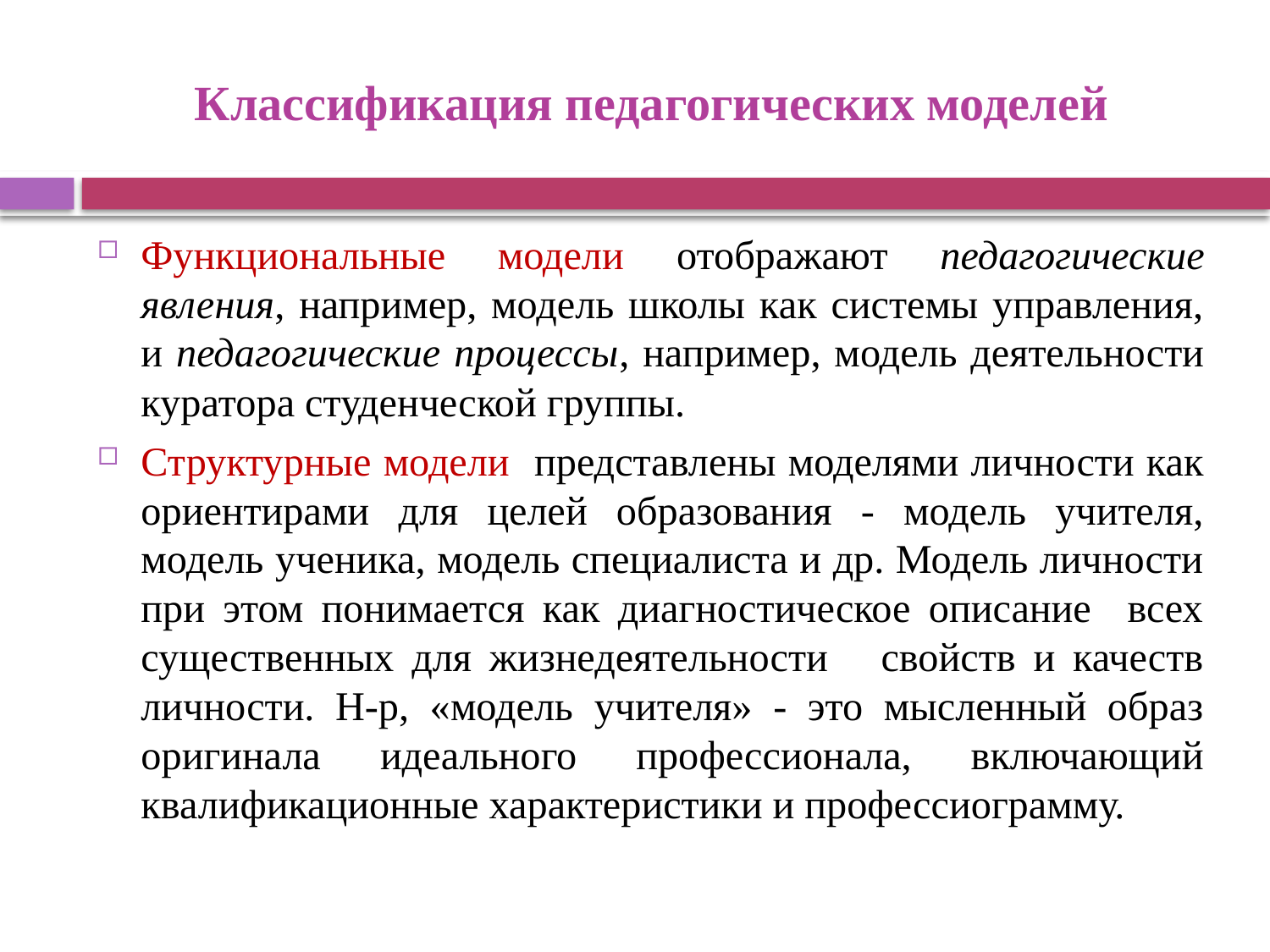

# Классификация педагогических моделей
Функциональные модели отображают педагогические явления, например, модель школы как системы управления, и педагогические процессы, например, модель деятельности куратора студенческой группы.
Структурные модели  представлены моделями личности как ориентирами для целей образования - модель учителя, модель ученика, модель специалиста и др. Модель личности при этом понимается как диагностическое описание  всех существенных для жизнедеятельности   свойств и качеств личности. Н-р, «модель учителя» - это мысленный образ оригинала идеального профессионала, включающий квалификационные характеристики и профессиограмму.